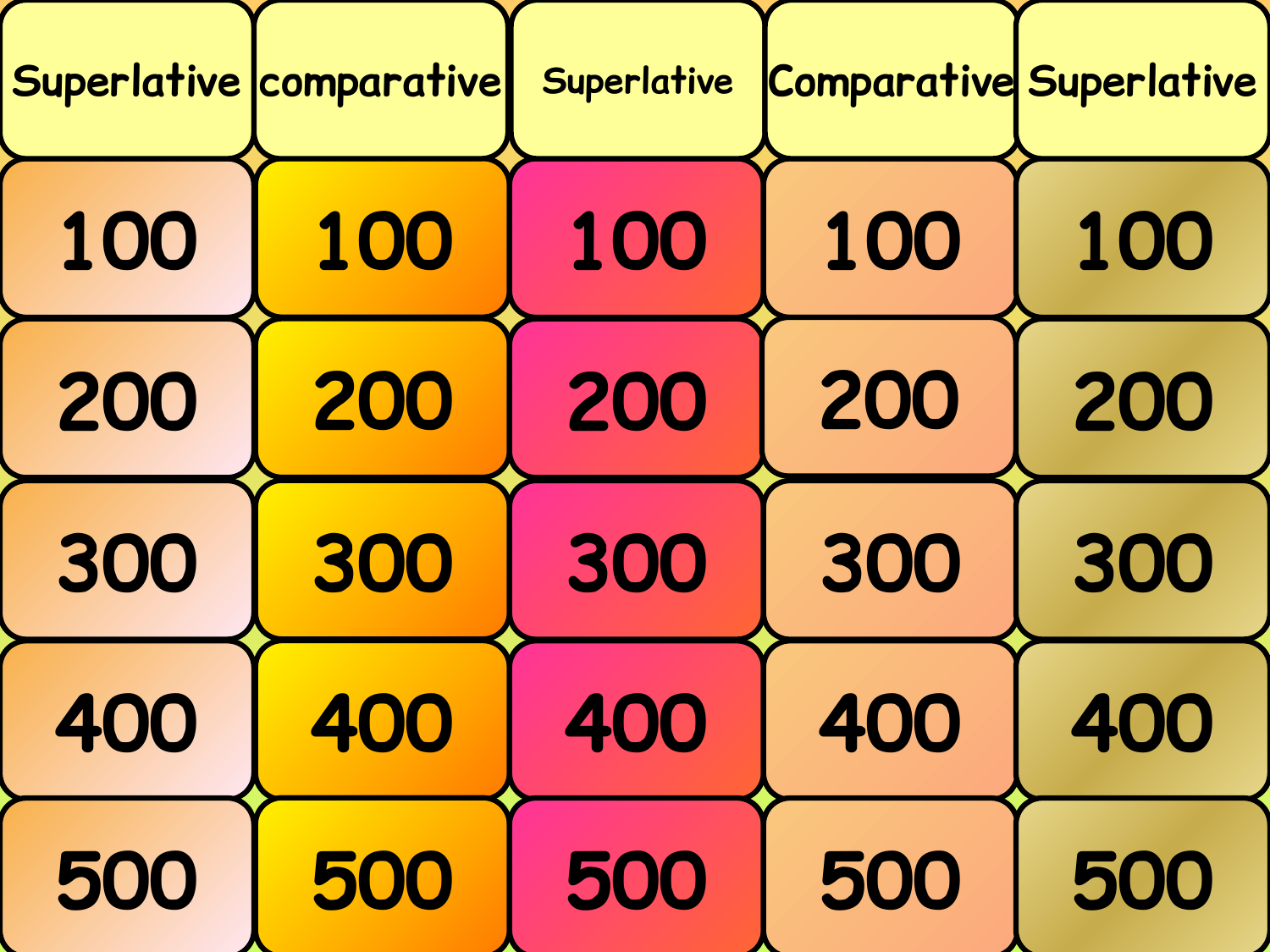

Superlative
comparative
Superlative
Comparative
Superlative
100
100
100
100
100
200
200
200
200
200
300
300
300
300
300
400
400
400
400
400
500
500
500
500
500